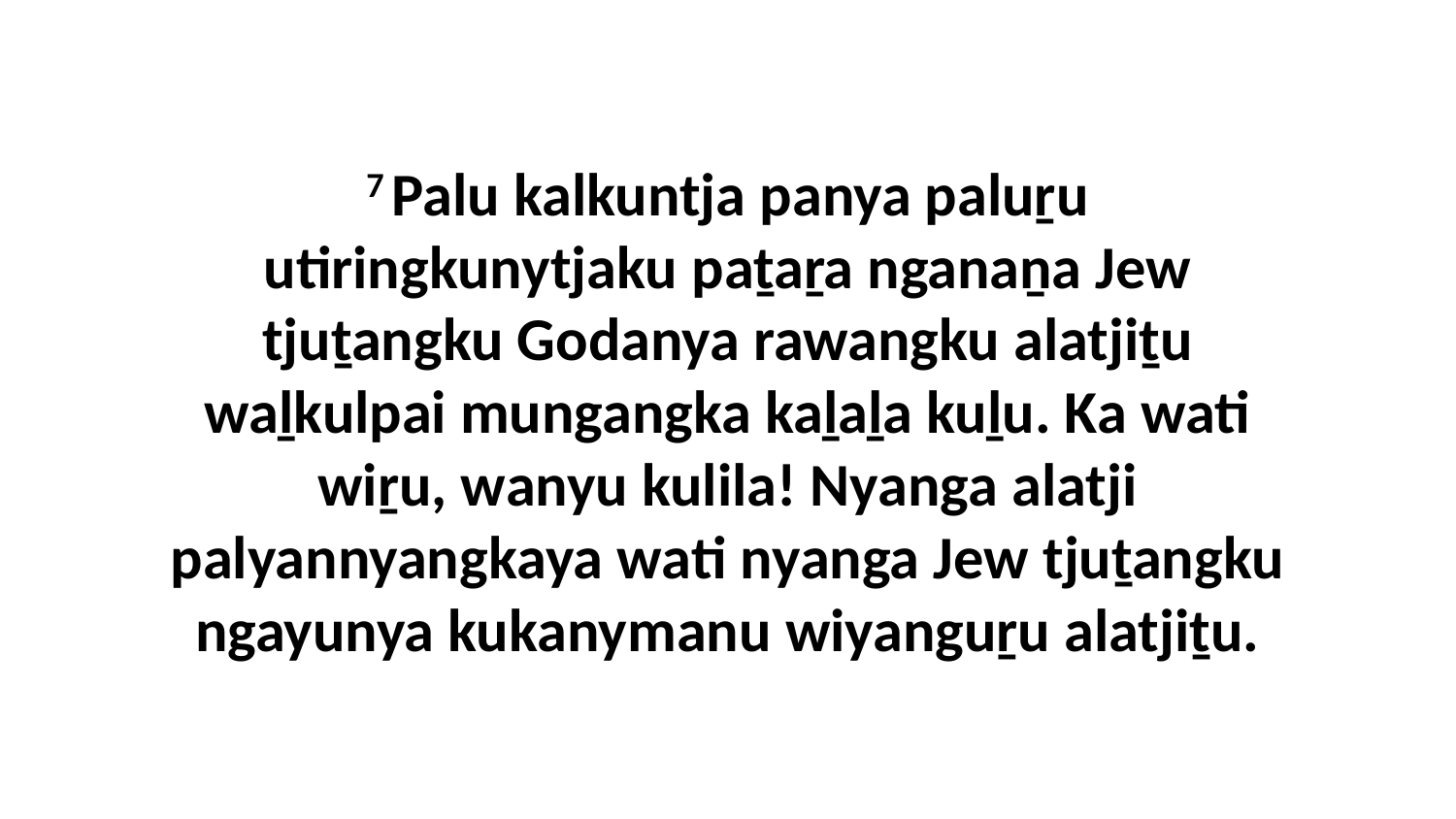

7 Palu kalkuntja panya paluṟu utiringkunytjaku paṯaṟa nganaṉa Jew tjuṯangku Godanya rawangku alatjiṯu waḻkulpai mungangka kaḻaḻa kuḻu. Ka wati wiṟu, wanyu kulila! Nyanga alatji palyannyangkaya wati nyanga Jew tjuṯangku ngayunya kukanymanu wiyanguṟu alatjiṯu.